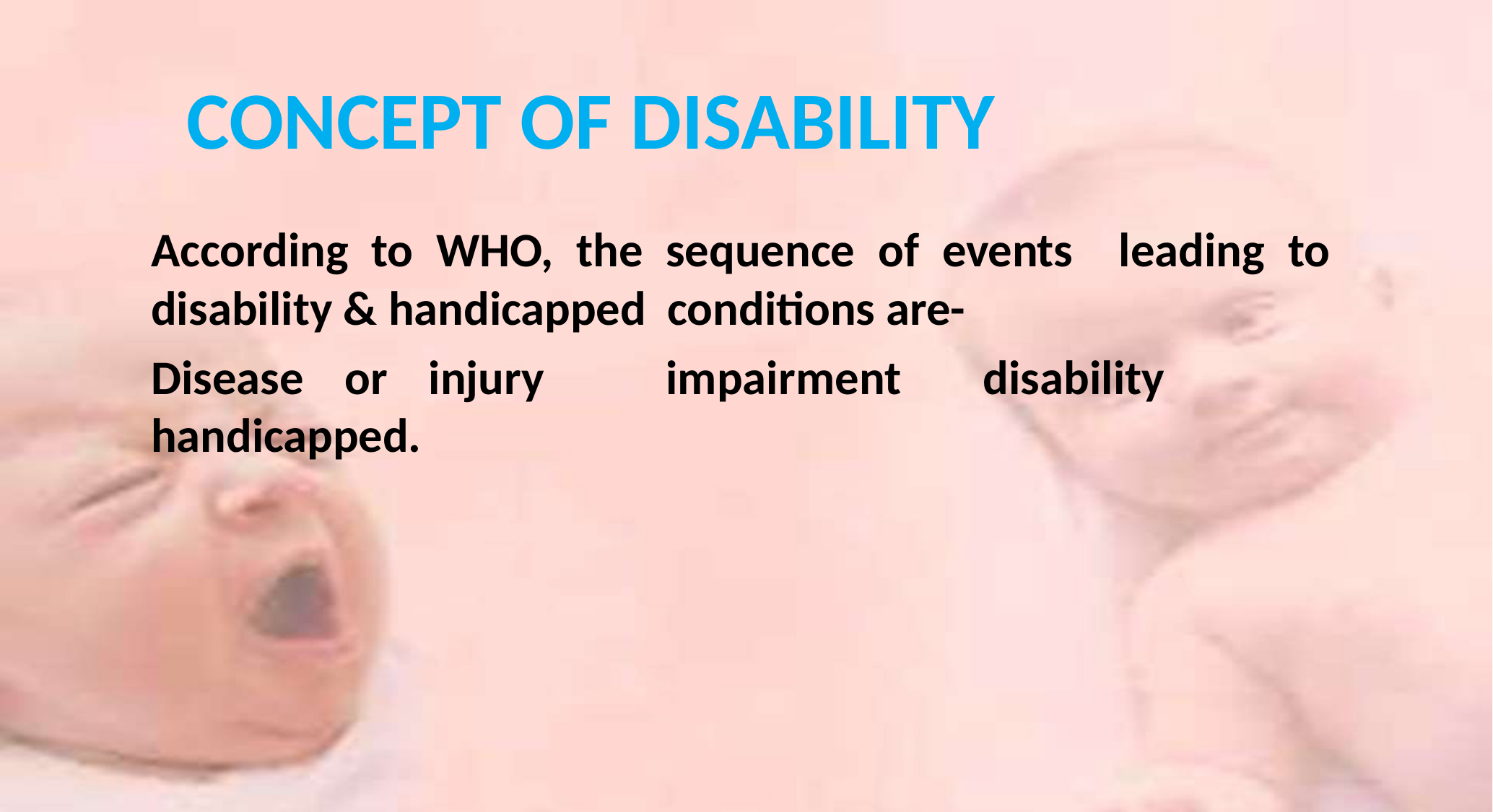

# CONCEPT OF DISABILITY
According to WHO, the sequence of events  leading to disability & handicapped  conditions are-
Disease or injury	impairment  disability handicapped.